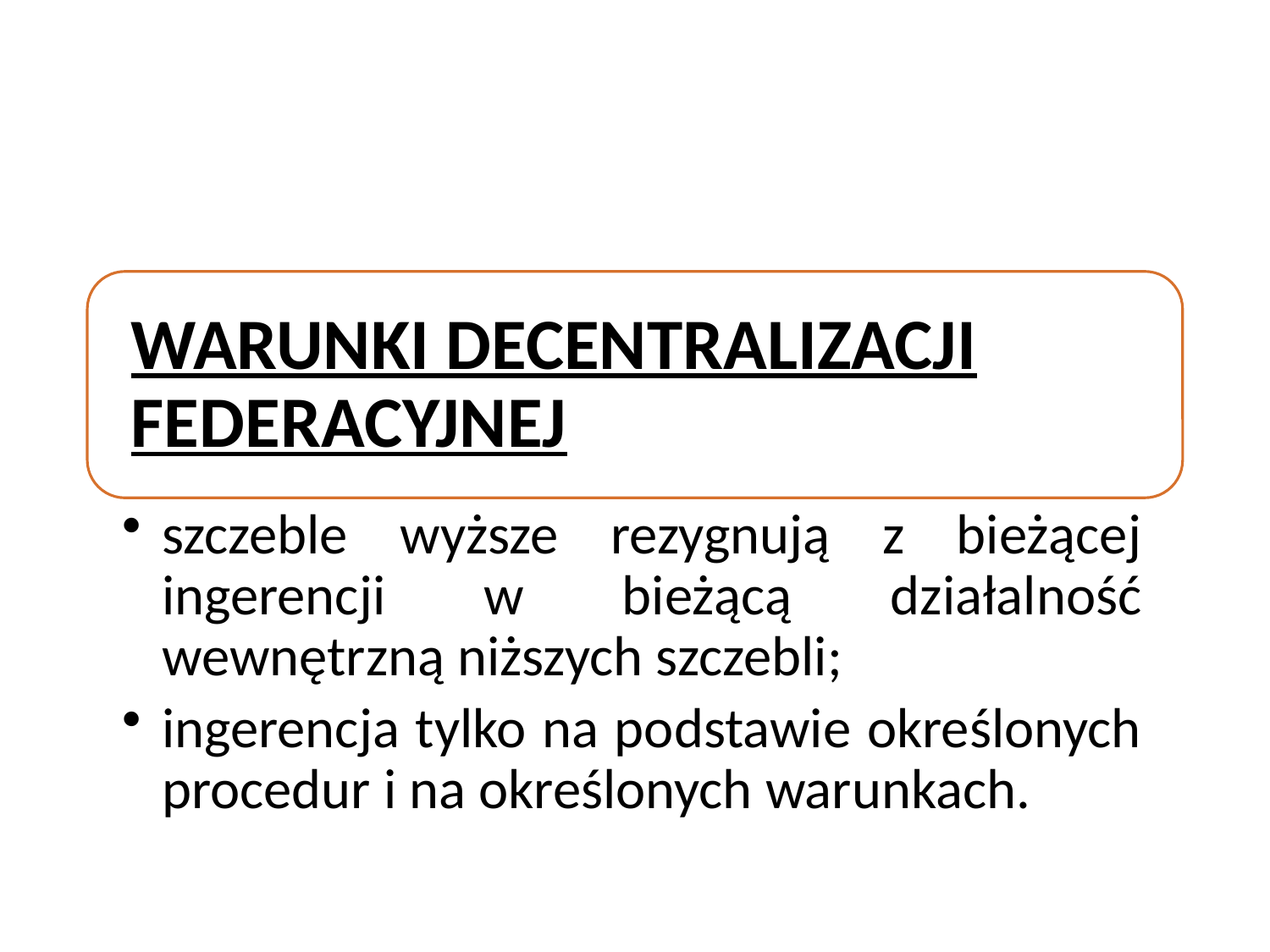

#
WARUNKI DECENTRALIZACJI FEDERACYJNEJ
szczeble wyższe rezygnują z bieżącej ingerencji w bieżącą działalność wewnętrzną niższych szczebli;
ingerencja tylko na podstawie określonych procedur i na określonych warunkach.